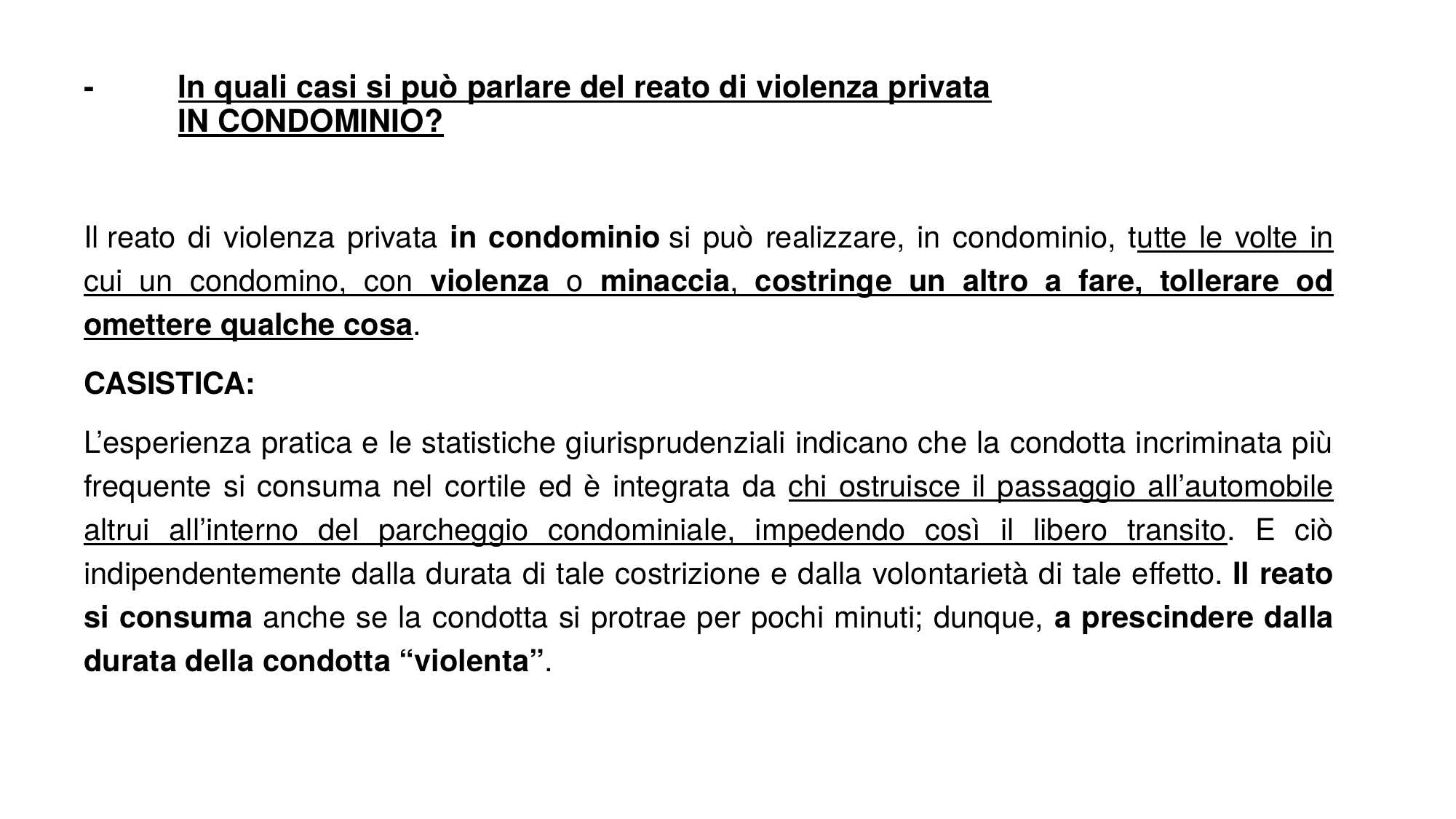

# -	In quali casi si può parlare del reato di violenza privata IN CONDOMINIO?
Il reato di violenza privata in condominio si può realizzare, in condominio, tutte le volte in cui un condomino, con violenza o minaccia, costringe un altro a fare, tollerare od omettere qualche cosa.
CASISTICA:
L’esperienza pratica e le statistiche giurisprudenziali indicano che la condotta incriminata più frequente si consuma nel cortile ed è integrata da chi ostruisce il passaggio all’automobile altrui all’interno del parcheggio condominiale, impedendo così il libero transito. E ciò indipendentemente dalla durata di tale costrizione e dalla volontarietà di tale effetto. Il reato si consuma anche se la condotta si protrae per pochi minuti; dunque, a prescindere dalla durata della condotta “violenta”.